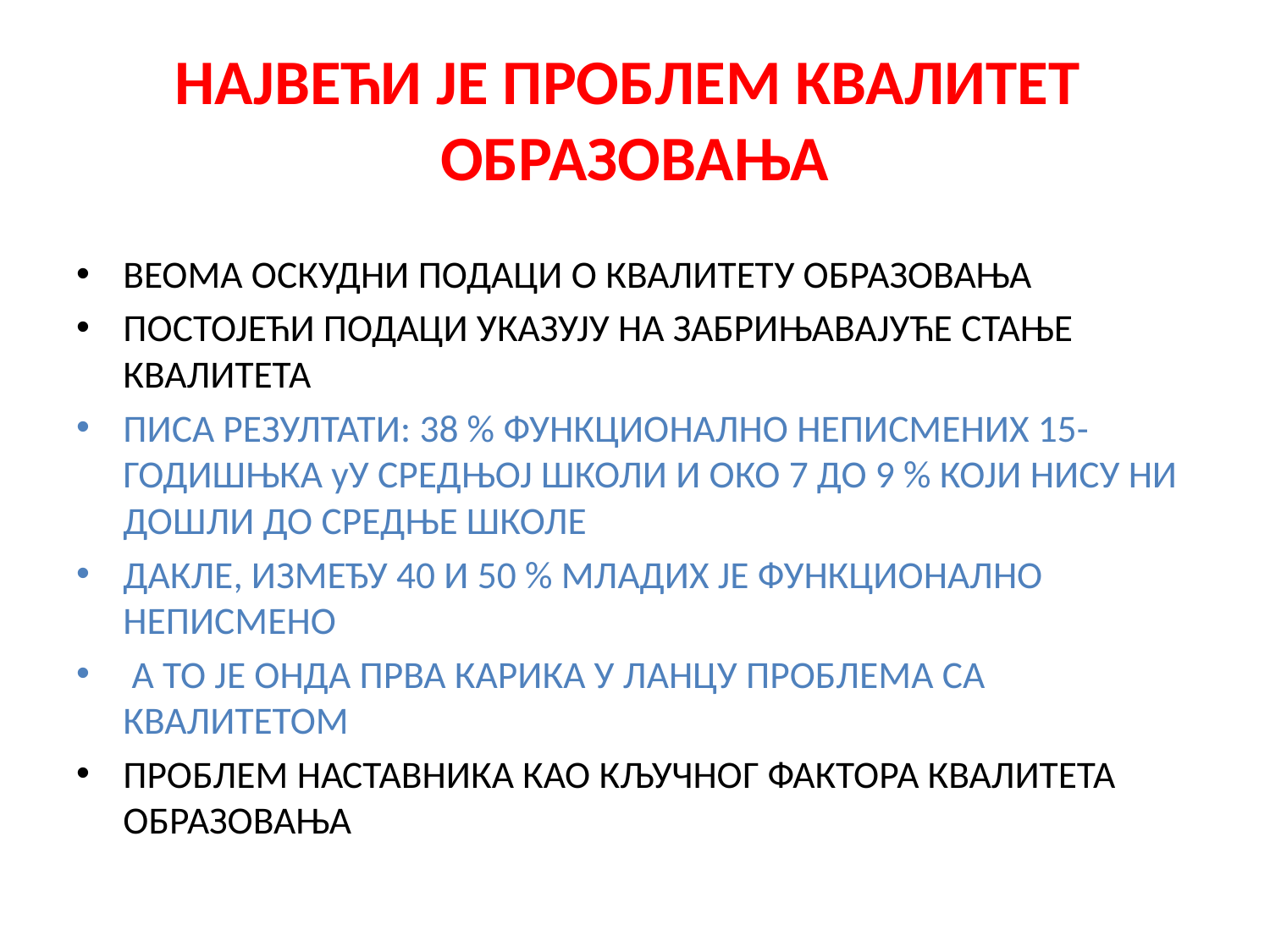

# НАЈВЕЋИ ЈЕ ПРОБЛЕМ КВАЛИТЕТ  ОБРАЗОВАЊА
ВЕОМА ОСКУДНИ ПОДАЦИ О КВАЛИТЕТУ ОБРАЗОВАЊА
ПОСТОЈЕЋИ ПОДАЦИ УКАЗУЈУ НА ЗАБРИЊАВАЈУЋЕ СТАЊЕ КВАЛИТЕТА
ПИСА РЕЗУЛТАТИ: 38 % ФУНКЦИОНАЛНО НЕПИСМЕНИХ 15-ГОДИШЊКА уУ СРЕДЊОЈ ШКОЛИ И ОКО 7 ДО 9 % КОЈИ НИСУ НИ ДОШЛИ ДО СРЕДЊЕ ШКОЛЕ
ДАКЛЕ, ИЗМЕЂУ 40 И 50 % МЛАДИХ ЈЕ ФУНКЦИОНАЛНО НЕПИСМЕНО
 А ТО ЈЕ ОНДА ПРВА КАРИКА У ЛАНЦУ ПРОБЛЕМА СА КВАЛИТЕТОМ
ПРОБЛЕМ НАСТАВНИКА КАО КЉУЧНОГ ФАКТОРА КВАЛИТЕТА ОБРАЗОВАЊА